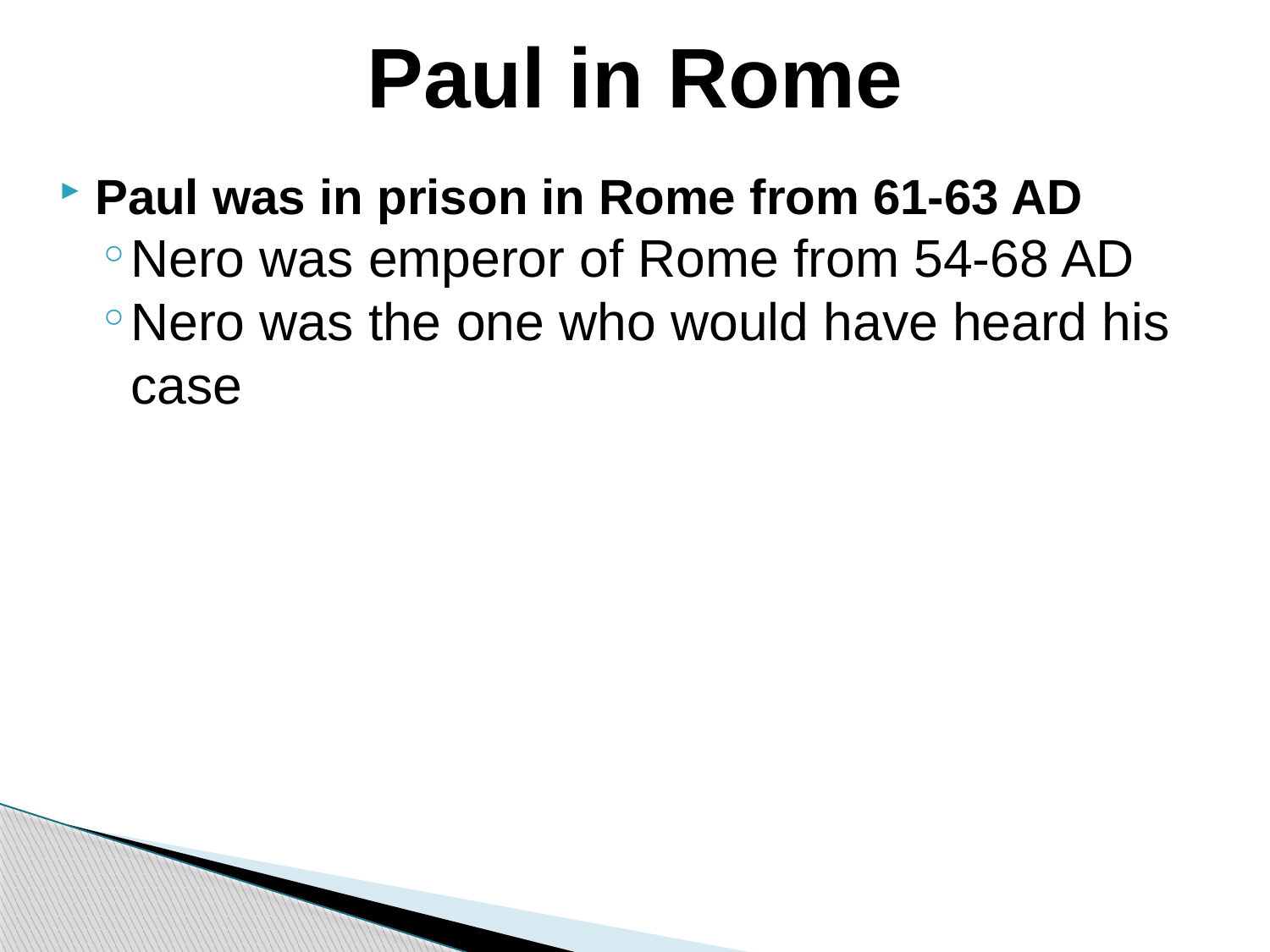

Paul in Rome
Paul was in prison in Rome from 61-63 AD
Nero was emperor of Rome from 54-68 AD
Nero was the one who would have heard his case